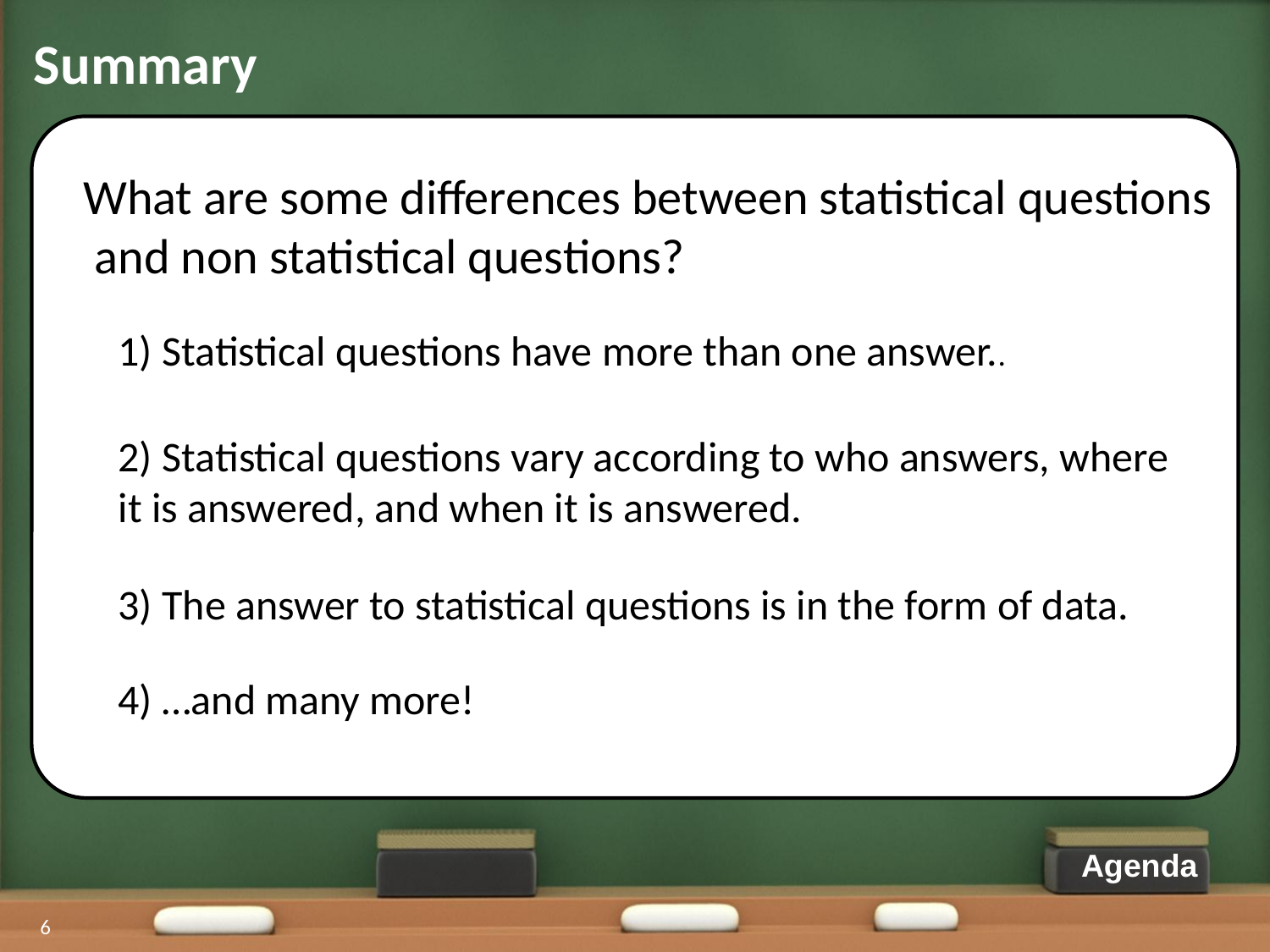

Summary

What are some differences between statistical questions
 and non statistical questions?
1) Statistical questions have more than one answer..
2) Statistical questions vary according to who answers, where it is answered, and when it is answered.
3) The answer to statistical questions is in the form of data.

4) …and many more!
Agenda
6